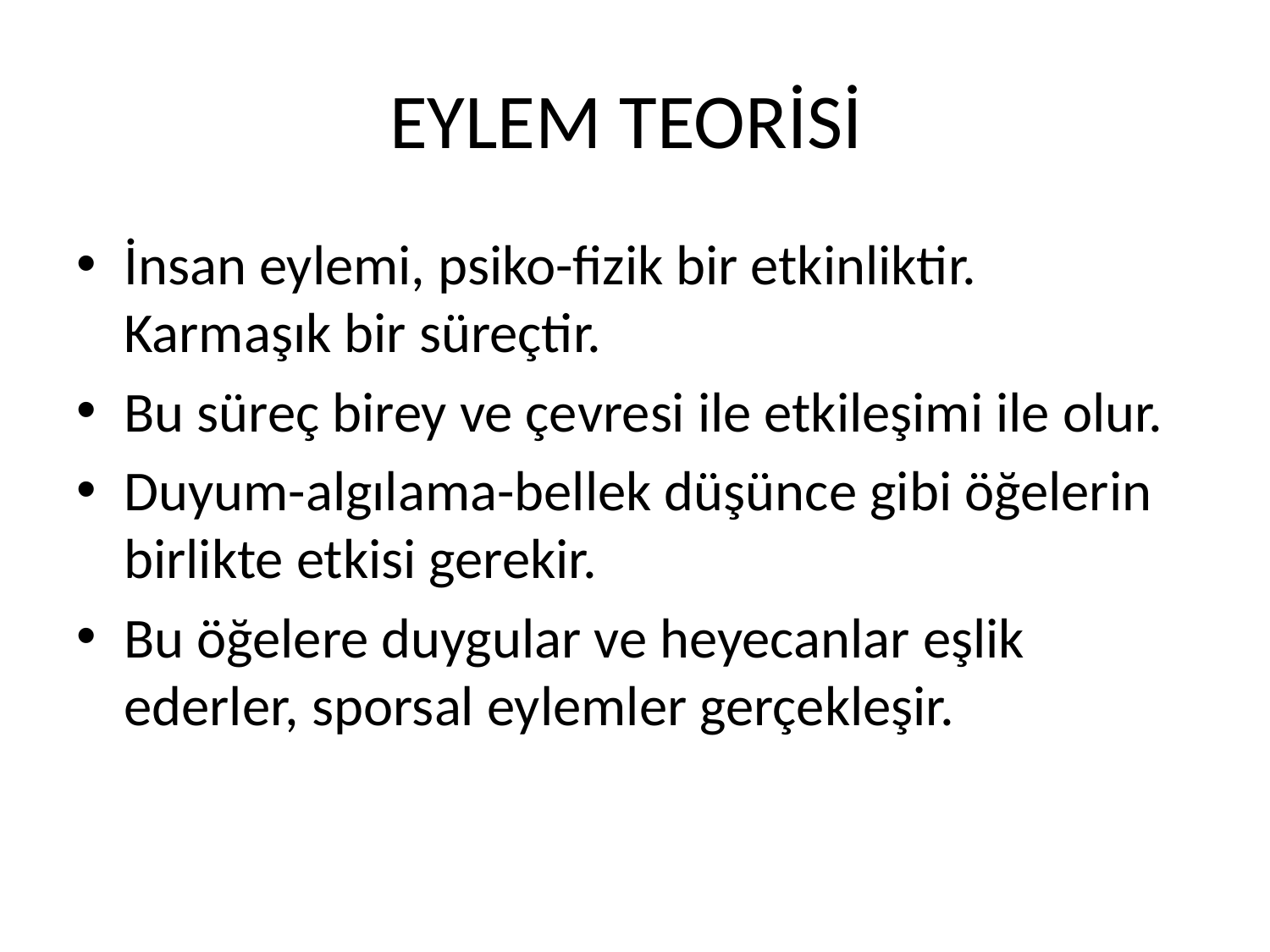

# EYLEM TEORİSİ
İnsan eylemi, psiko-fizik bir etkinliktir. Karmaşık bir süreçtir.
Bu süreç birey ve çevresi ile etkileşimi ile olur.
Duyum-algılama-bellek düşünce gibi öğelerin birlikte etkisi gerekir.
Bu öğelere duygular ve heyecanlar eşlik ederler, sporsal eylemler gerçekleşir.